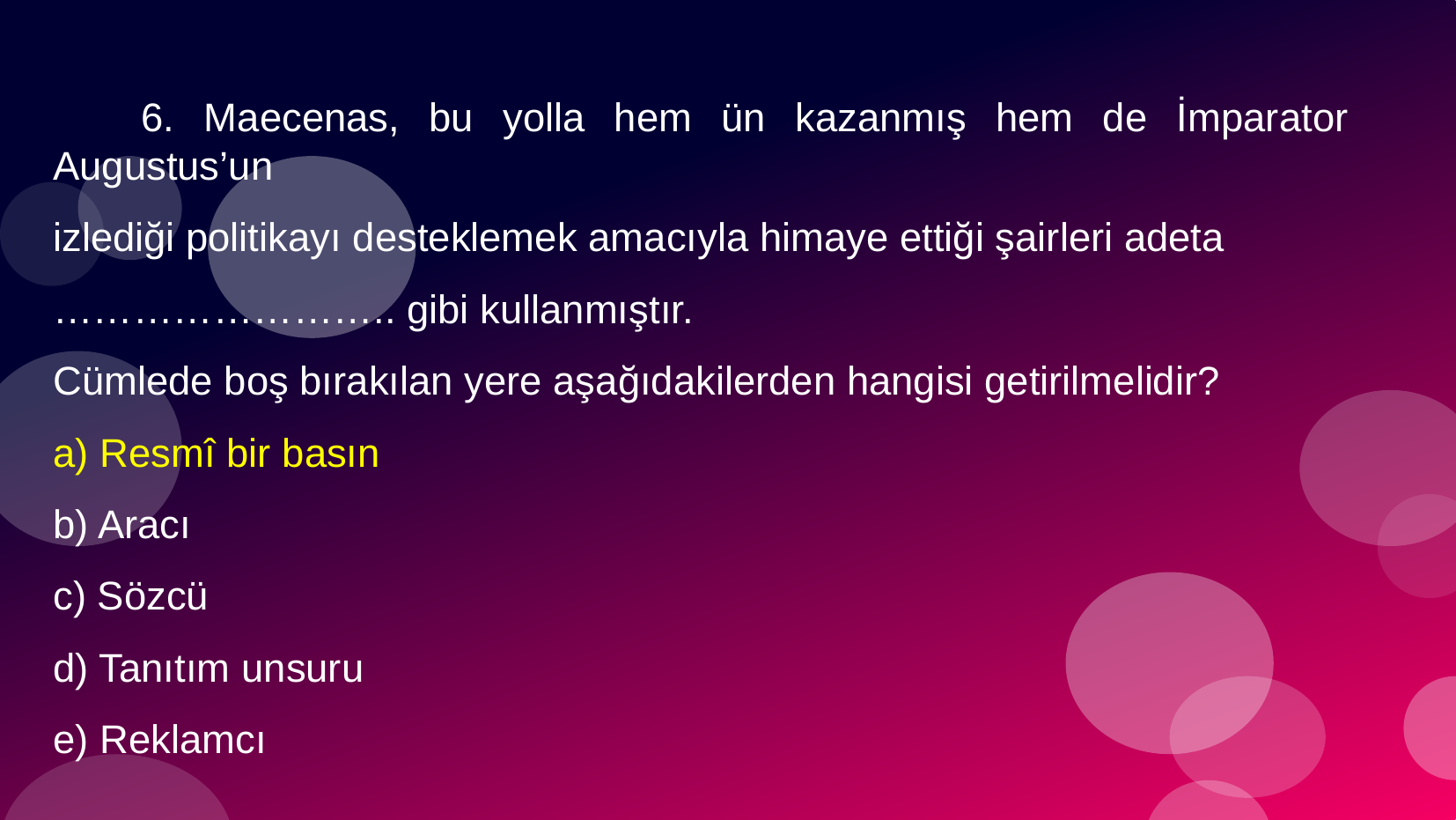

# 6. Maecenas, bu yolla hem ün kazanmış hem de İmparator Augustus’un
izlediği politikayı desteklemek amacıyla himaye ettiği şairleri adeta
…………………….. gibi kullanmıştır.
Cümlede boş bırakılan yere aşağıdakilerden hangisi getirilmelidir?
a) Resmî bir basın
b) Aracı
c) Sözcü
d) Tanıtım unsuru
e) Reklamcı